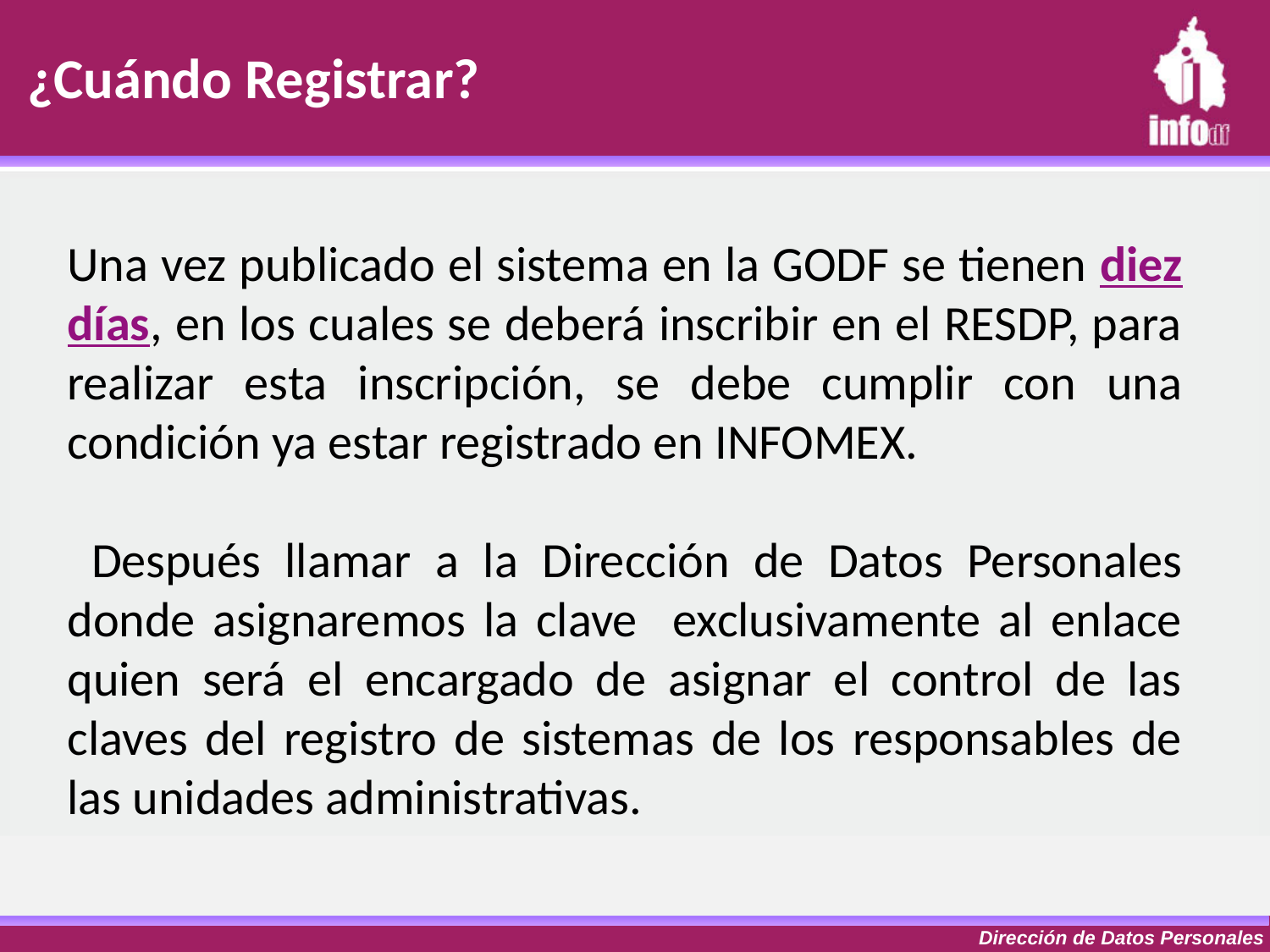

¿Cuándo Registrar?
Una vez publicado el sistema en la GODF se tienen diez días, en los cuales se deberá inscribir en el RESDP, para realizar esta inscripción, se debe cumplir con una condición ya estar registrado en INFOMEX.

 Después llamar a la Dirección de Datos Personales donde asignaremos la clave  exclusivamente al enlace quien será el encargado de asignar el control de las claves del registro de sistemas de los responsables de las unidades administrativas.